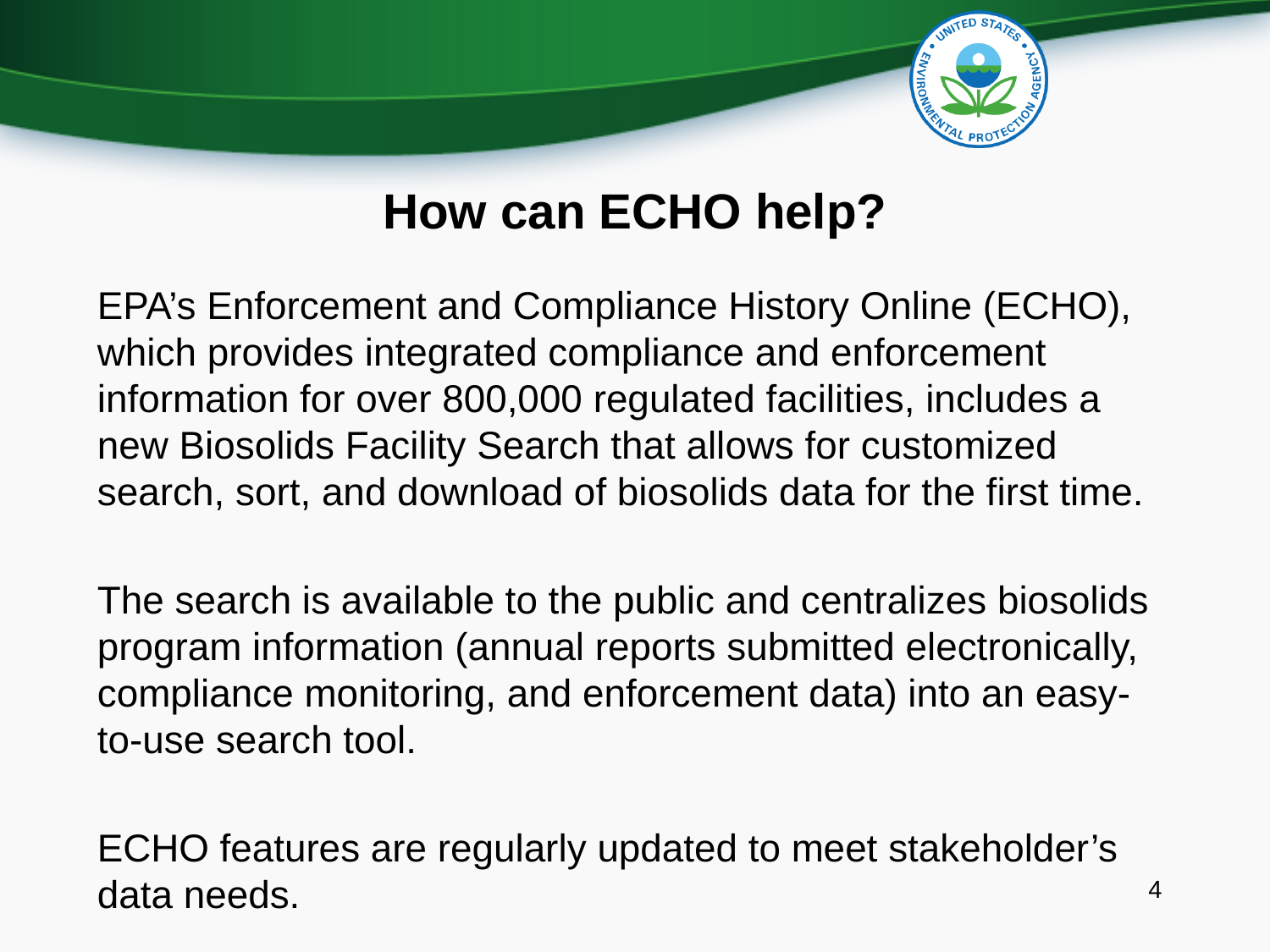

# How can ECHO help?
EPA’s Enforcement and Compliance History Online (ECHO), which provides integrated compliance and enforcement information for over 800,000 regulated facilities, includes a new Biosolids Facility Search that allows for customized search, sort, and download of biosolids data for the first time.

The search is available to the public and centralizes biosolids program information (annual reports submitted electronically, compliance monitoring, and enforcement data) into an easy-to-use search tool.

ECHO features are regularly updated to meet stakeholder’s data needs.
4